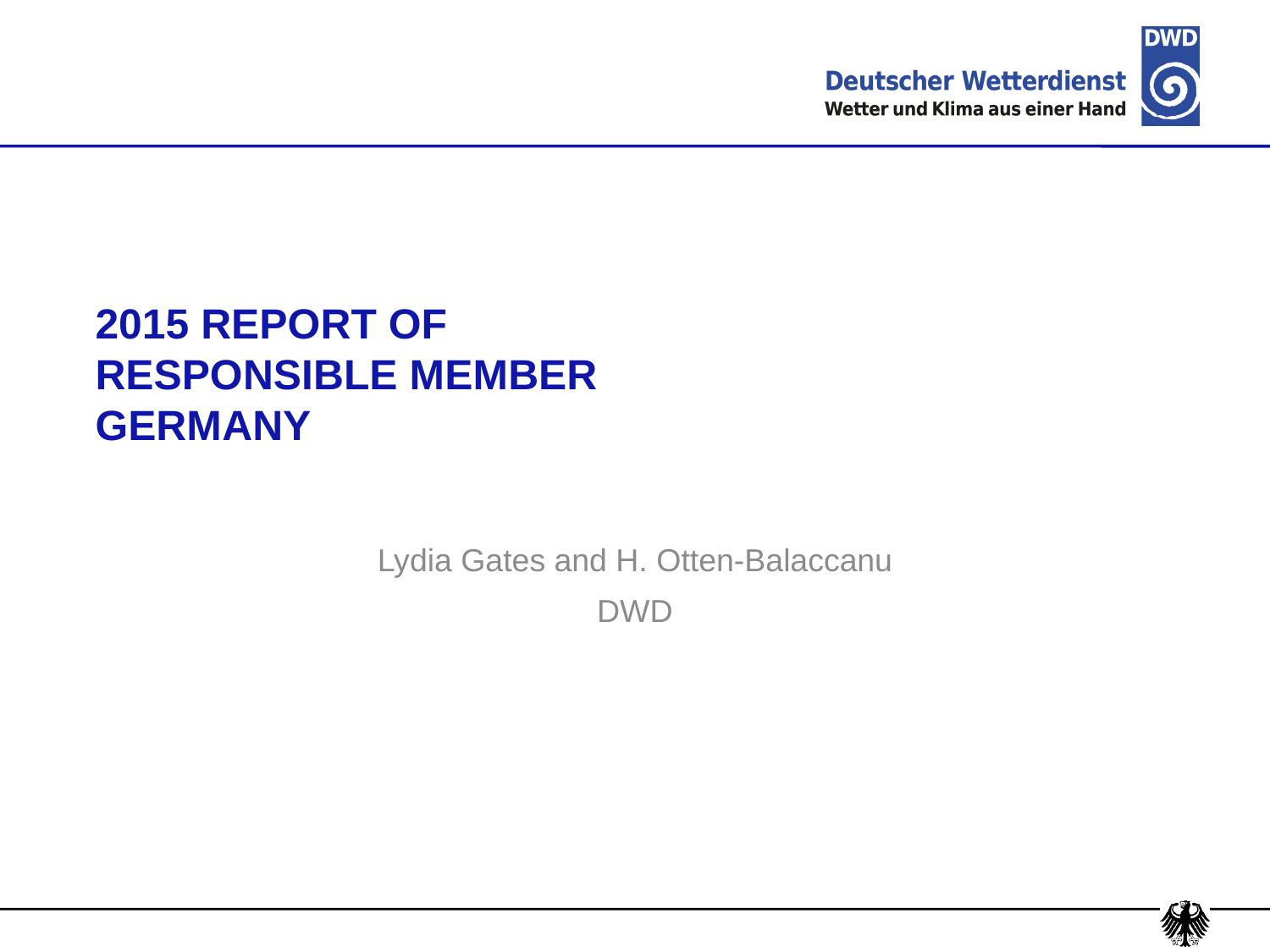

# 2015 REPORT OF RESPONSIBLE MEMBER GERMANY
Lydia Gates and H. Otten-Balaccanu
DWD